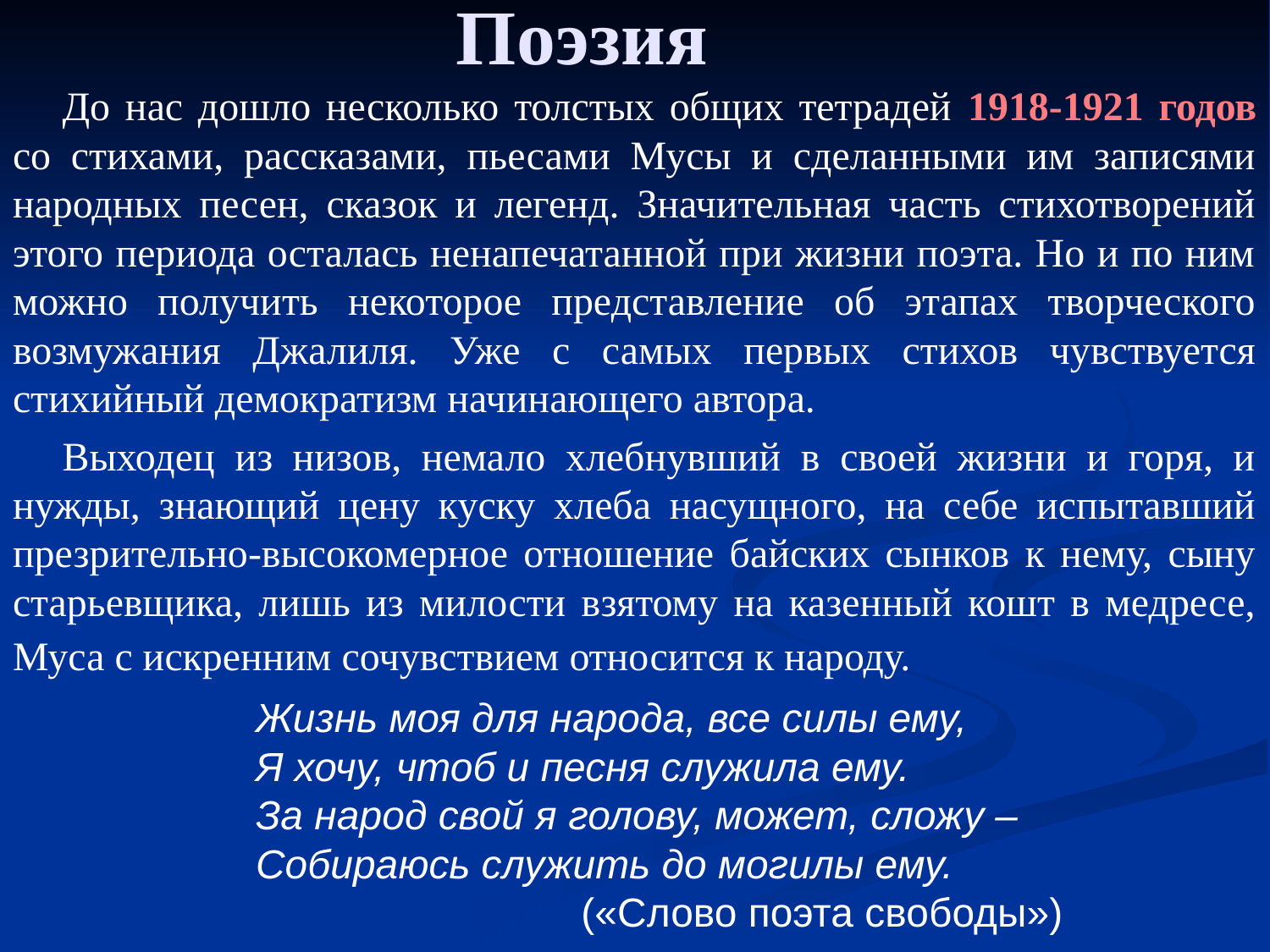

# Поэзия
До нас дошло несколько толстых общих тетрадей 1918-1921 годов со стихами, рассказами, пьесами Мусы и сделанными им записями народных песен, сказок и легенд. Значительная часть стихотворений этого периода осталась ненапечатанной при жизни поэта. Но и по ним можно получить некоторое представление об этапах творческого возмужания Джалиля. Уже с самых первых стихов чувствуется стихийный демократизм начинающего автора.
Выходец из низов, немало хлебнувший в своей жизни и горя, и нужды, знающий цену куску хлеба насущного, на себе испытавший презрительно-высокомерное отношение байских сынков к нему, сыну старьевщика, лишь из милости взятому на казенный кошт в медресе, Муса с искренним сочувствием относится к народу.
Жизнь моя для народа, все силы ему,
Я хочу, чтоб и песня служила ему.
За народ свой я голову, может, сложу –
Собираюсь служить до могилы ему.
                             («Слово поэта свободы»)